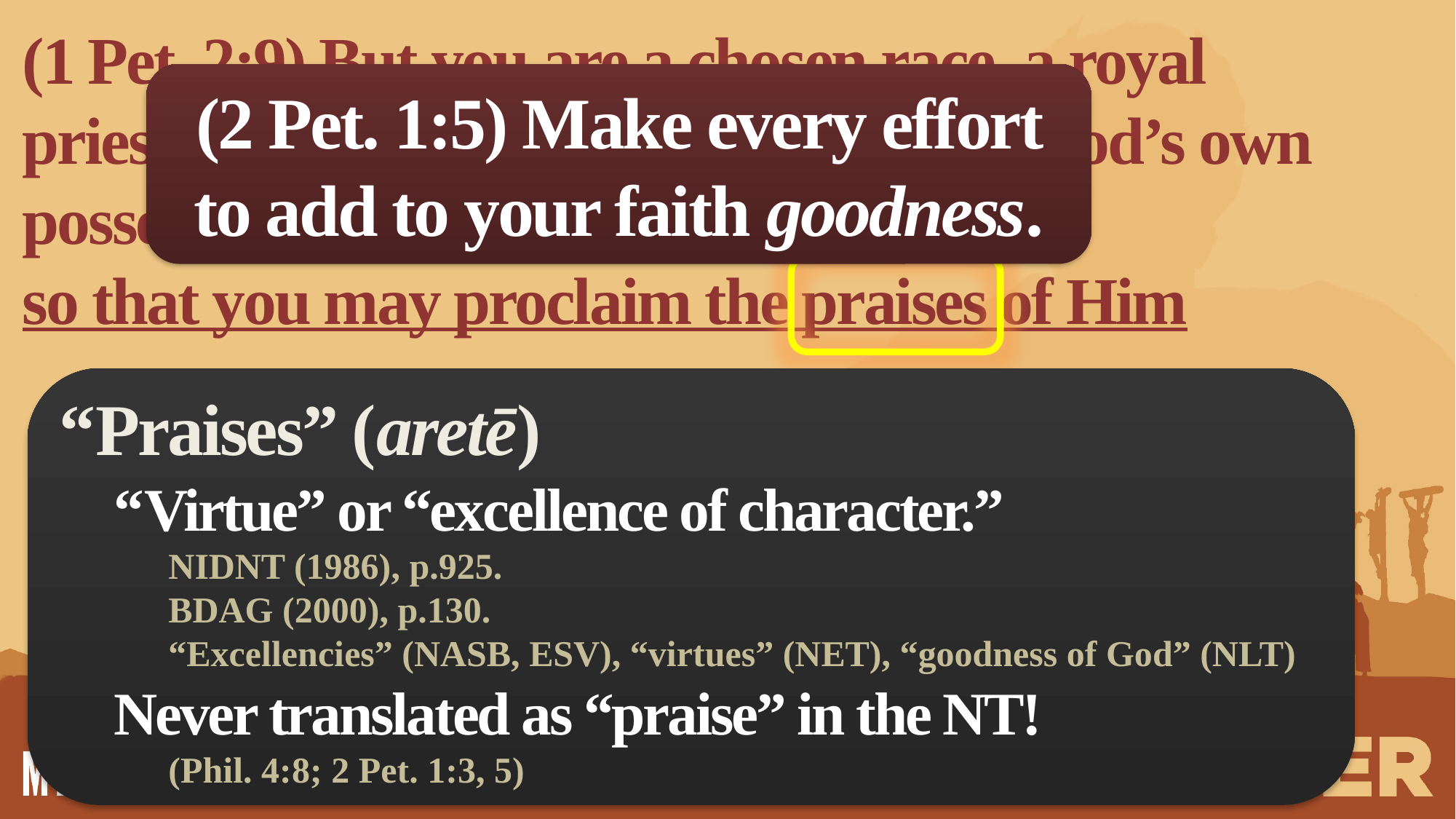

(1 Pet. 2:9) But you are a chosen race, a royal priesthood, a holy nation, a people for God’s own possession,
so that you may proclaim the praises of Him
(2 Pet. 1:5) Make every effort to add to your faith goodness.

“Praises” (aretē)
“Virtue” or “excellence of character.”
NIDNT (1986), p.925.
BDAG (2000), p.130.
“Excellencies” (NASB, ESV), “virtues” (NET), “goodness of God” (NLT)
Never translated as “praise” in the NT!
(Phil. 4:8; 2 Pet. 1:3, 5)